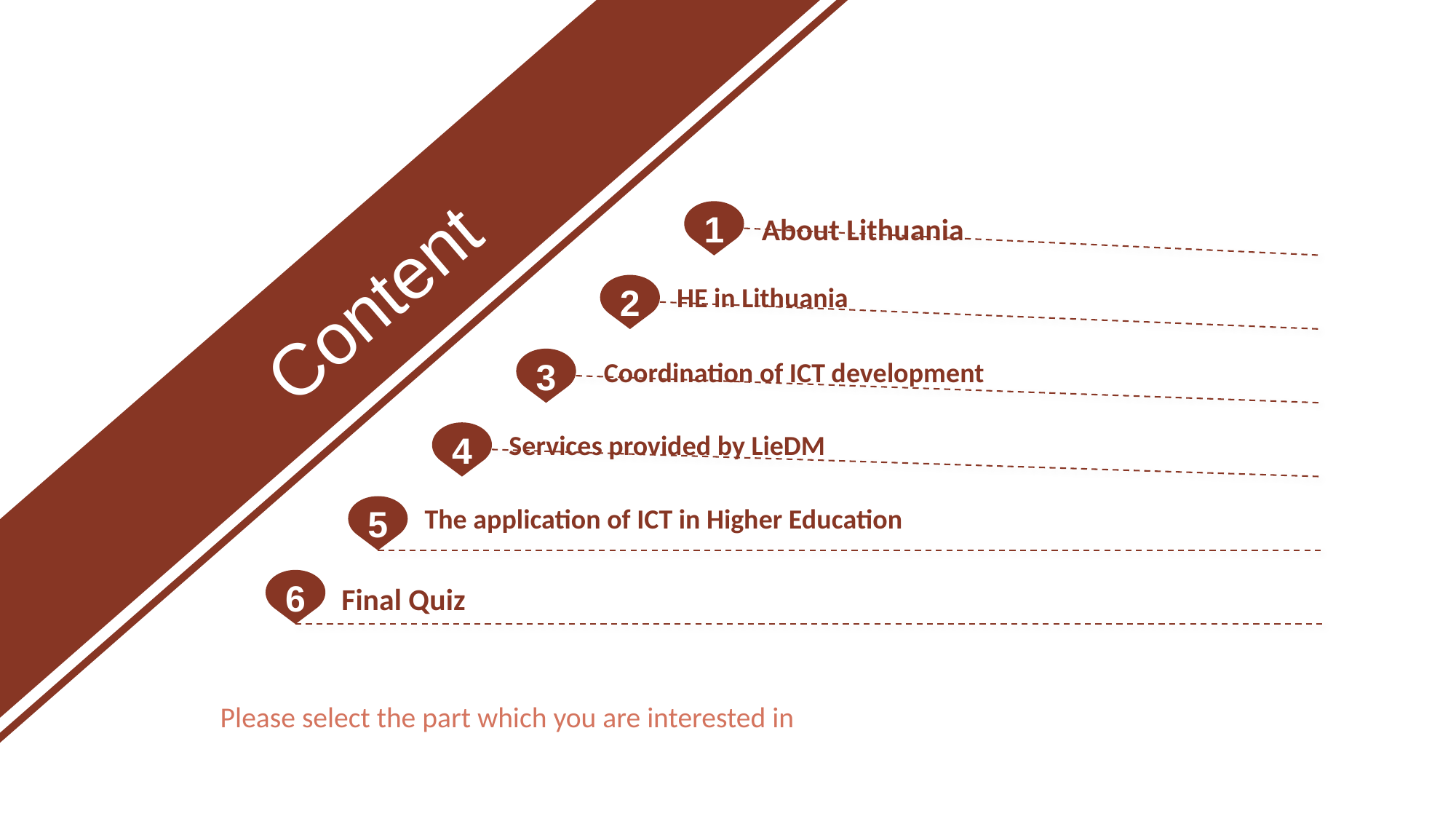

1
 About Lithuania
Content
 HE in Lithuania
2
3
Coordination of ICT development
 Services provided by LieDM
4
 The application of ICT in Higher Education
5
6
 Final Quiz
Please select the part which you are interested in
3